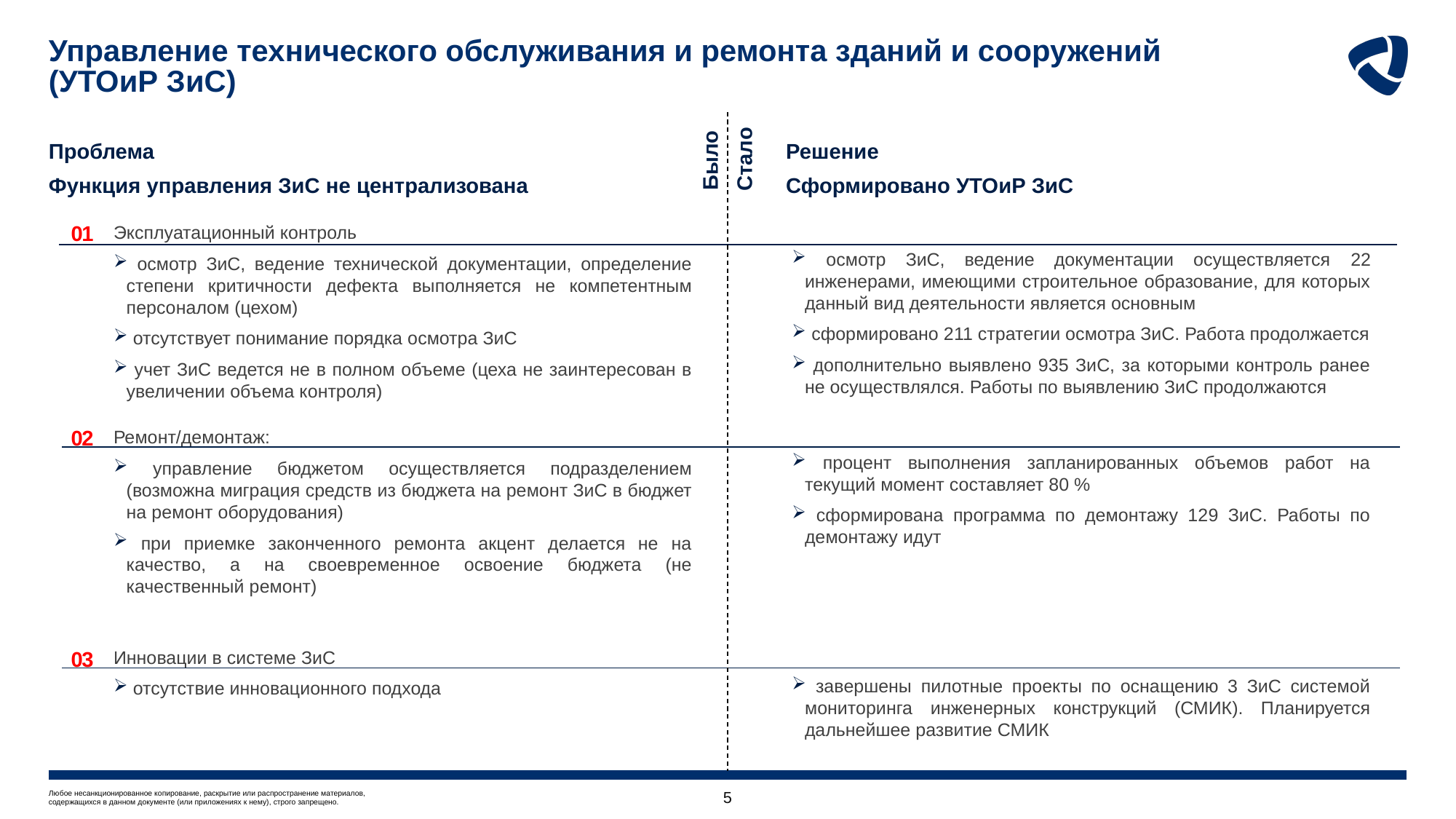

# Управление технического обслуживания и ремонта зданий и сооружений (УТОиР ЗиС)
Стало
Проблема
Функция управления ЗиС не централизована
Решение
Сформировано УТОиР ЗиС
Было

01
Эксплуатационный контроль
 осмотр ЗиС, ведение технической документации, определение степени критичности дефекта выполняется не компетентным персоналом (цехом)
 отсутствует понимание порядка осмотра ЗиС
 учет ЗиС ведется не в полном объеме (цеха не заинтересован в увеличении объема контроля)
 осмотр ЗиС, ведение документации осуществляется 22 инженерами, имеющими строительное образование, для которых данный вид деятельности является основным
 сформировано 211 стратегии осмотра ЗиС. Работа продолжается
 дополнительно выявлено 935 ЗиС, за которыми контроль ранее не осуществлялся. Работы по выявлению ЗиС продолжаются
02
Ремонт/демонтаж:
 управление бюджетом осуществляется подразделением (возможна миграция средств из бюджета на ремонт ЗиС в бюджет на ремонт оборудования)
 при приемке законченного ремонта акцент делается не на качество, а на своевременное освоение бюджета (не качественный ремонт)
 процент выполнения запланированных объемов работ на текущий момент составляет 80 %
 сформирована программа по демонтажу 129 ЗиС. Работы по демонтажу идут
03
Инновации в системе ЗиС
 отсутствие инновационного подхода
 завершены пилотные проекты по оснащению 3 ЗиС системой мониторинга инженерных конструкций (СМИК). Планируется дальнейшее развитие СМИК
5